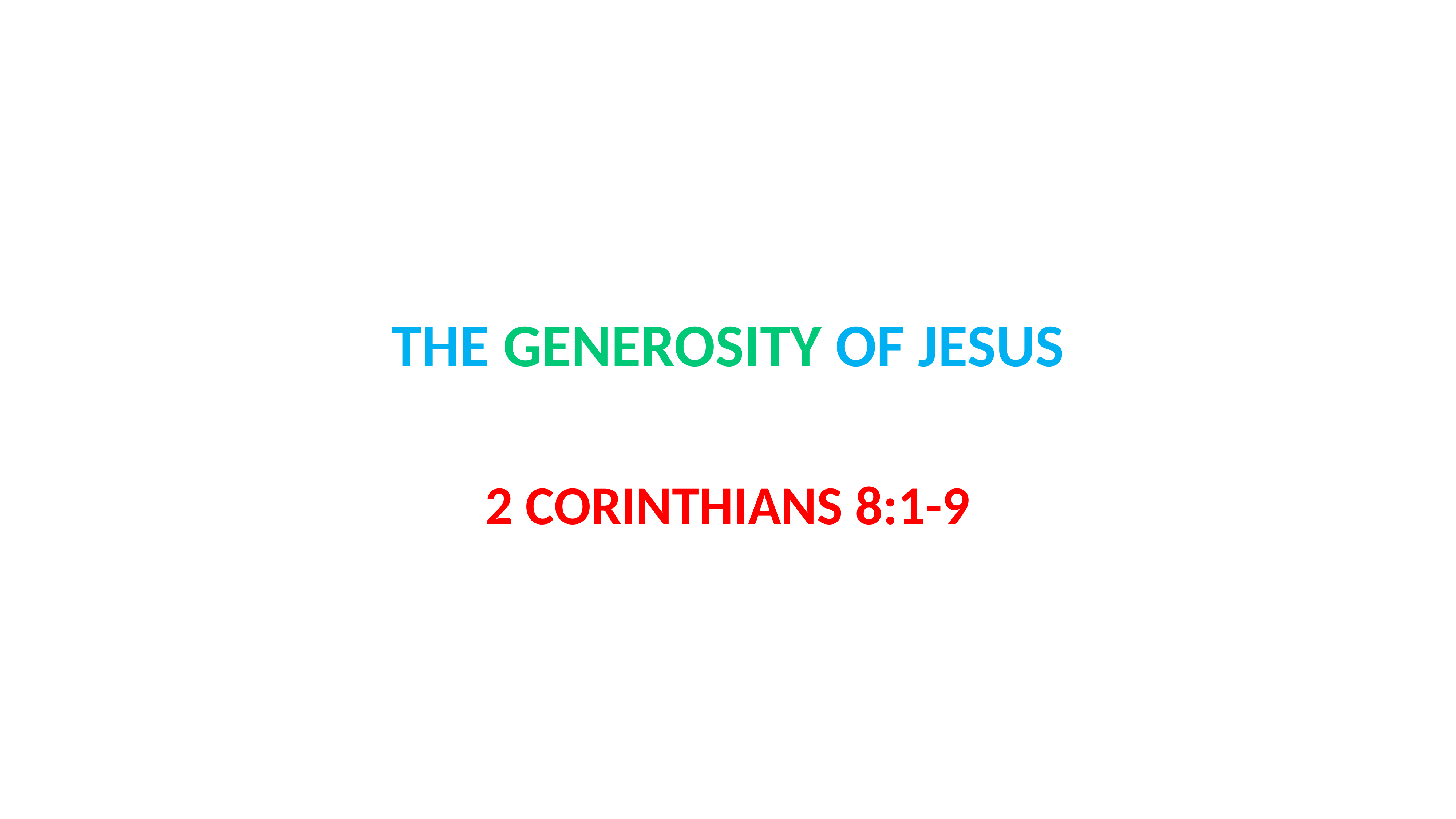

# THE GENEROSITY OF JESUS
2 CORINTHIANS 8:1-9